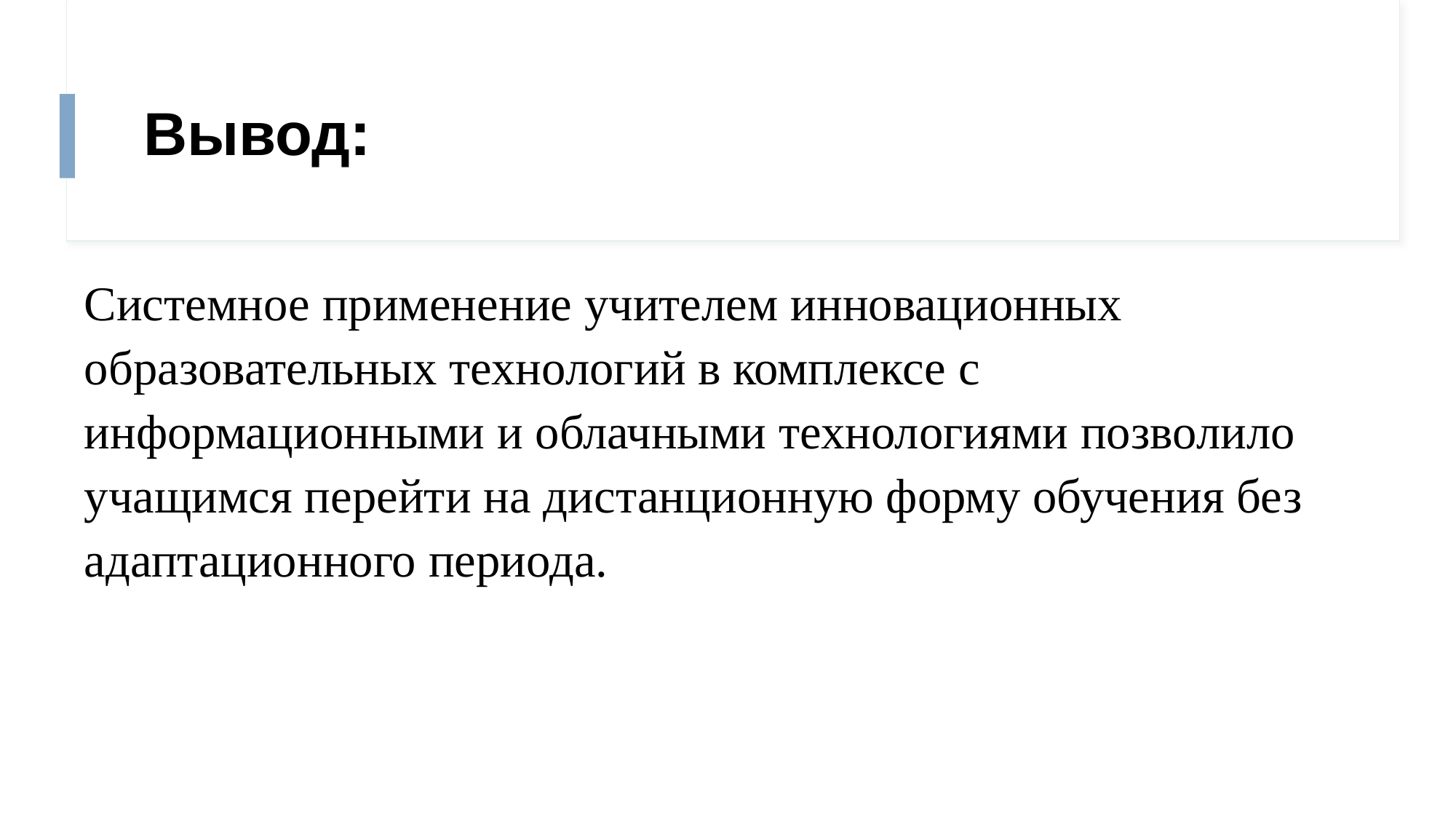

# Вывод:
Системное применение учителем инновационных образовательных технологий в комплексе с информационными и облачными технологиями позволило учащимся перейти на дистанционную форму обучения без адаптационного периода.